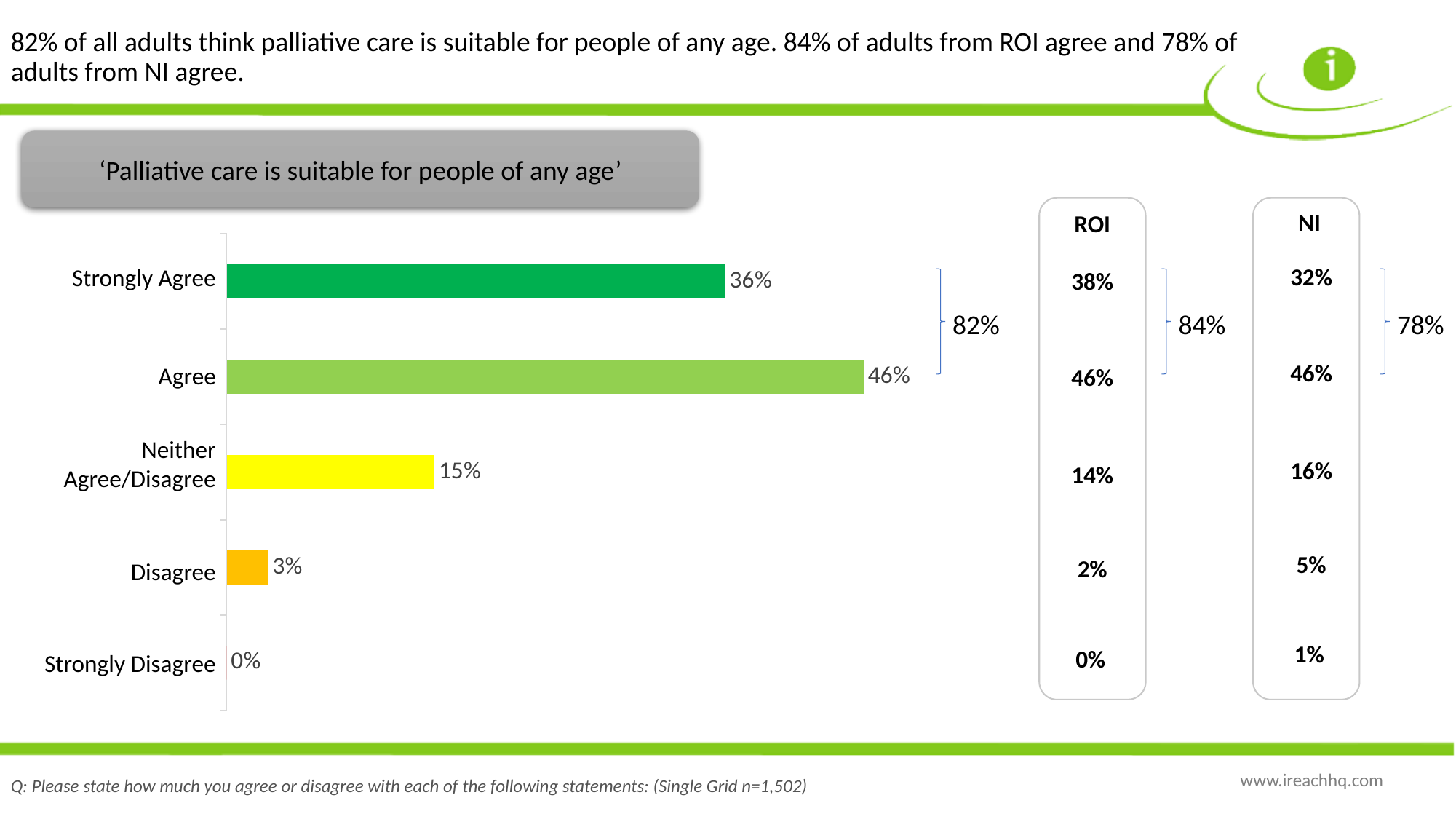

82% of all adults think palliative care is suitable for people of any age. 84% of adults from ROI agree and 78% of adults from NI agree.
‘Palliative care is suitable for people of any age’

NI
ROI

### Chart

| Category | Series 1 |
|---|---|
| Strongly Disgree | 0.0 |
| Disagree | 0.03 |
| Neither Agree nor Disagree | 0.15 |
| Agree | 0.46 |
| Strongly Agree | 0.36 |
32%
Strongly Agree
38%

82%
84%
78%
46%
Agree
46%
Neither Agree/Disagree
16%
14%
5%
2%
Disagree
1%
0%
Strongly Disagree
Q: Please state how much you agree or disagree with each of the following statements: (Single Grid n=1,502)